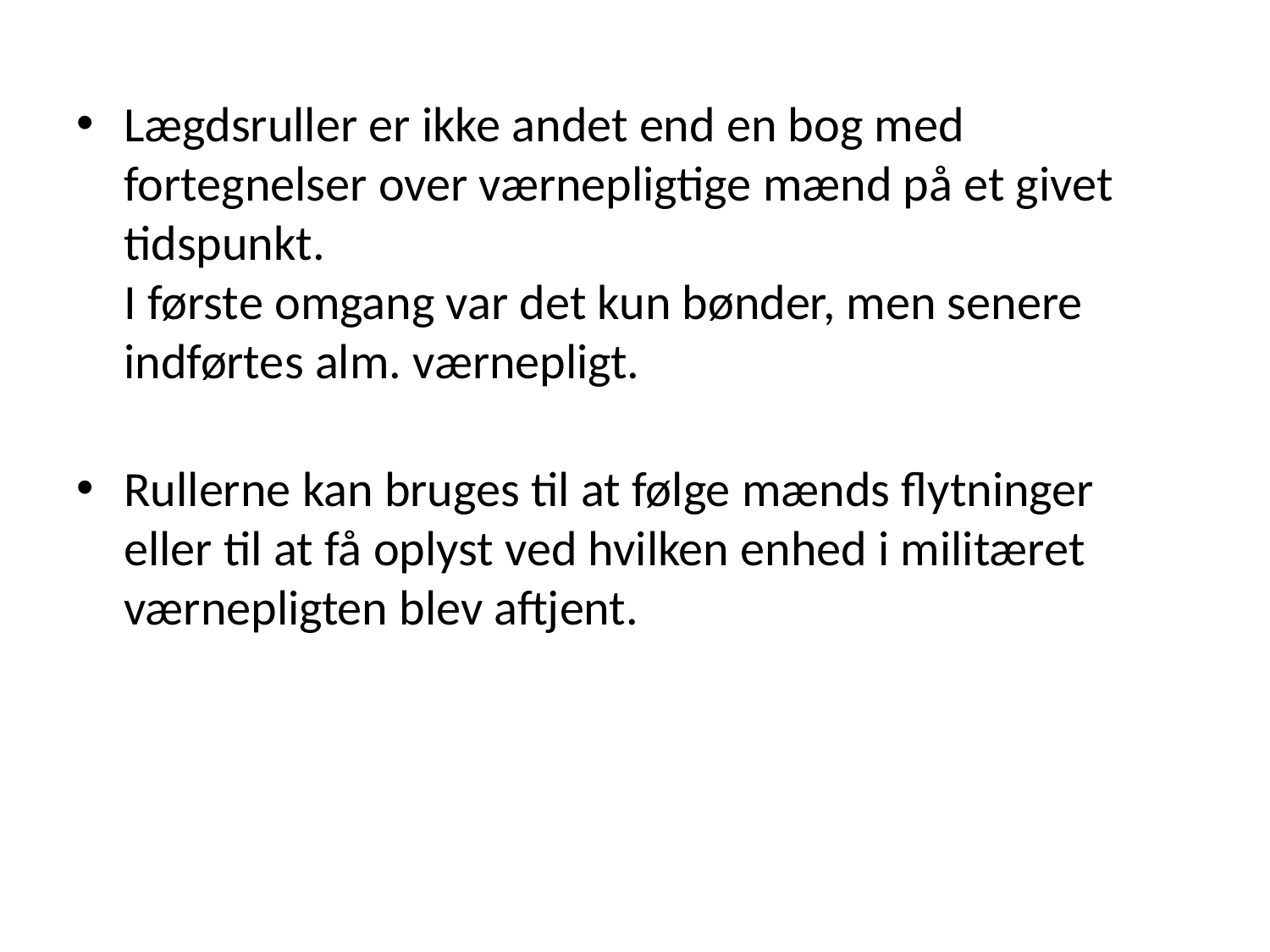

#
Lægdsruller er ikke andet end en bog med  fortegnelser over værnepligtige mænd på et givet tidspunkt.
I første omgang var det kun bønder, men senere indførtes alm. værnepligt.
Rullerne kan bruges til at følge mænds flytninger eller til at få oplyst ved hvilken enhed i militæret værnepligten blev aftjent.